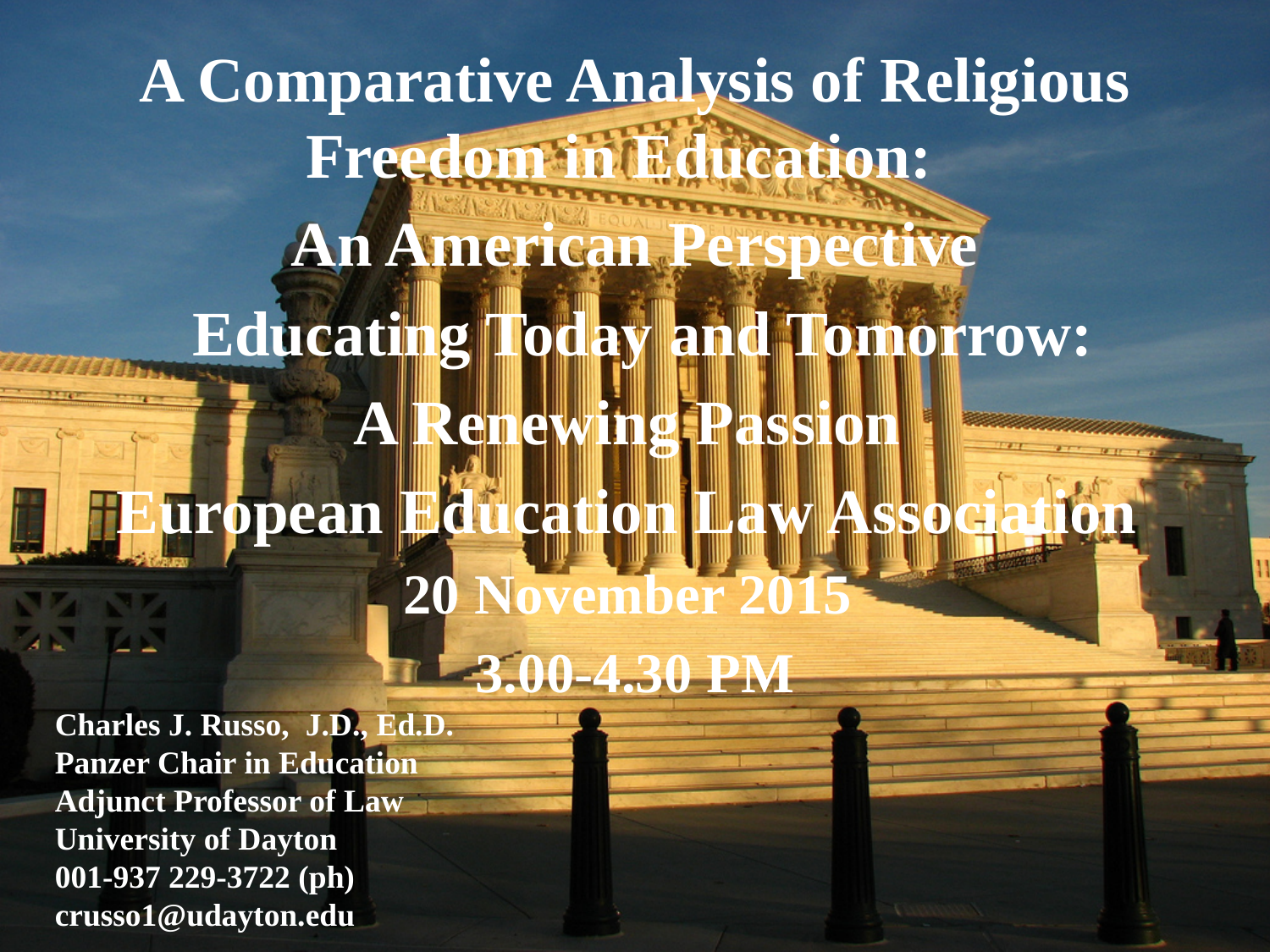

A Comparative Analysis of Religious Freedom in Education:
An American Perspective
 Educating Today and Tomorrow:
A Renewing Passion
European Education Law Association
20 November 2015
3.00-4.30 PM

Charles J. Russo,  J.D., Ed.D.
Panzer Chair in Education
Adjunct Professor of Law
University of Dayton
001-937 229-3722 (ph)
crusso1@udayton.edu